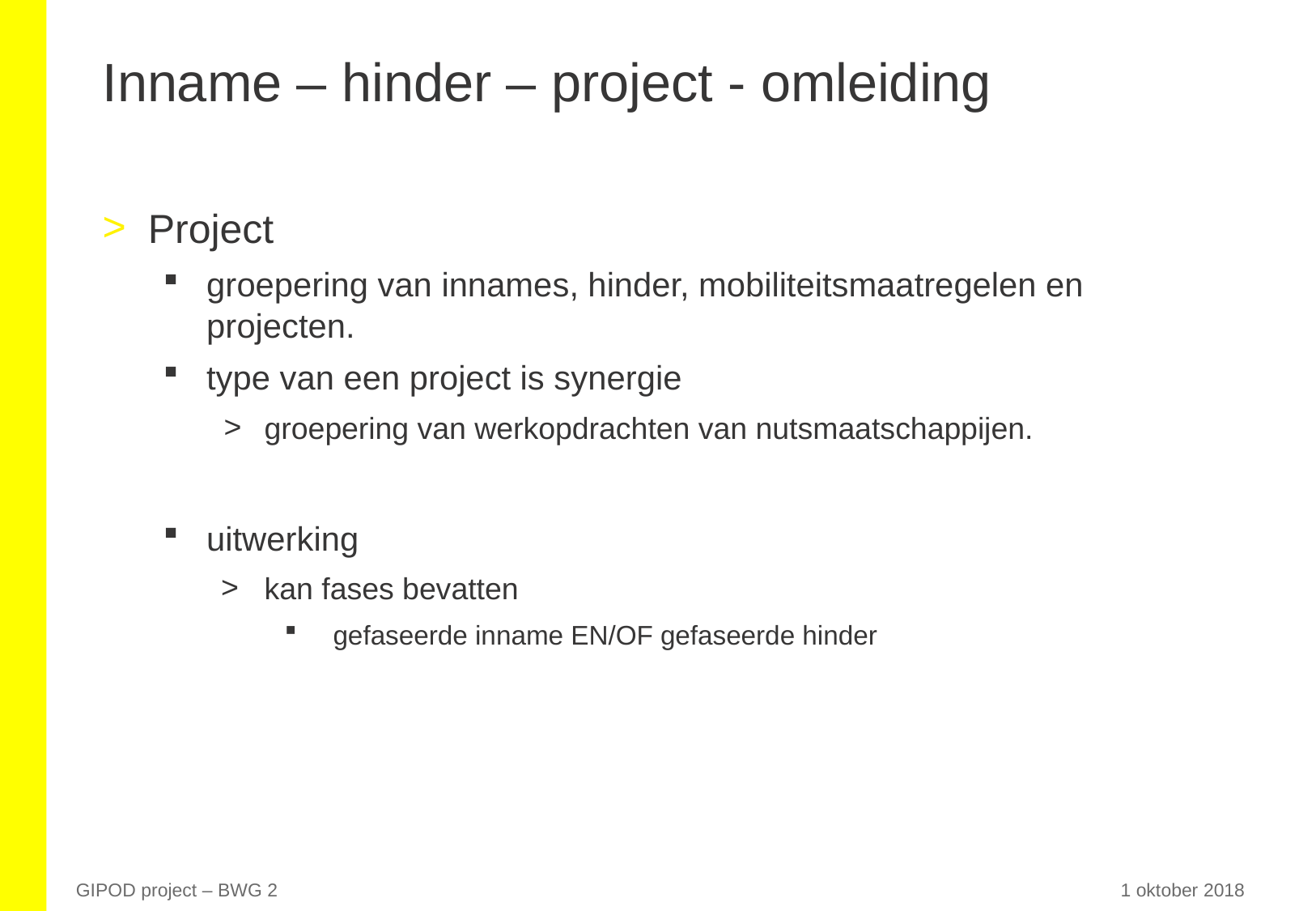

# Inname – hinder – project - omleiding
Project
groepering van innames, hinder, mobiliteitsmaatregelen en projecten.
type van een project is synergie
groepering van werkopdrachten van nutsmaatschappijen.

uitwerking
kan fases bevatten
gefaseerde inname EN/OF gefaseerde hinder
GIPOD project – BWG 2
1 oktober 2018